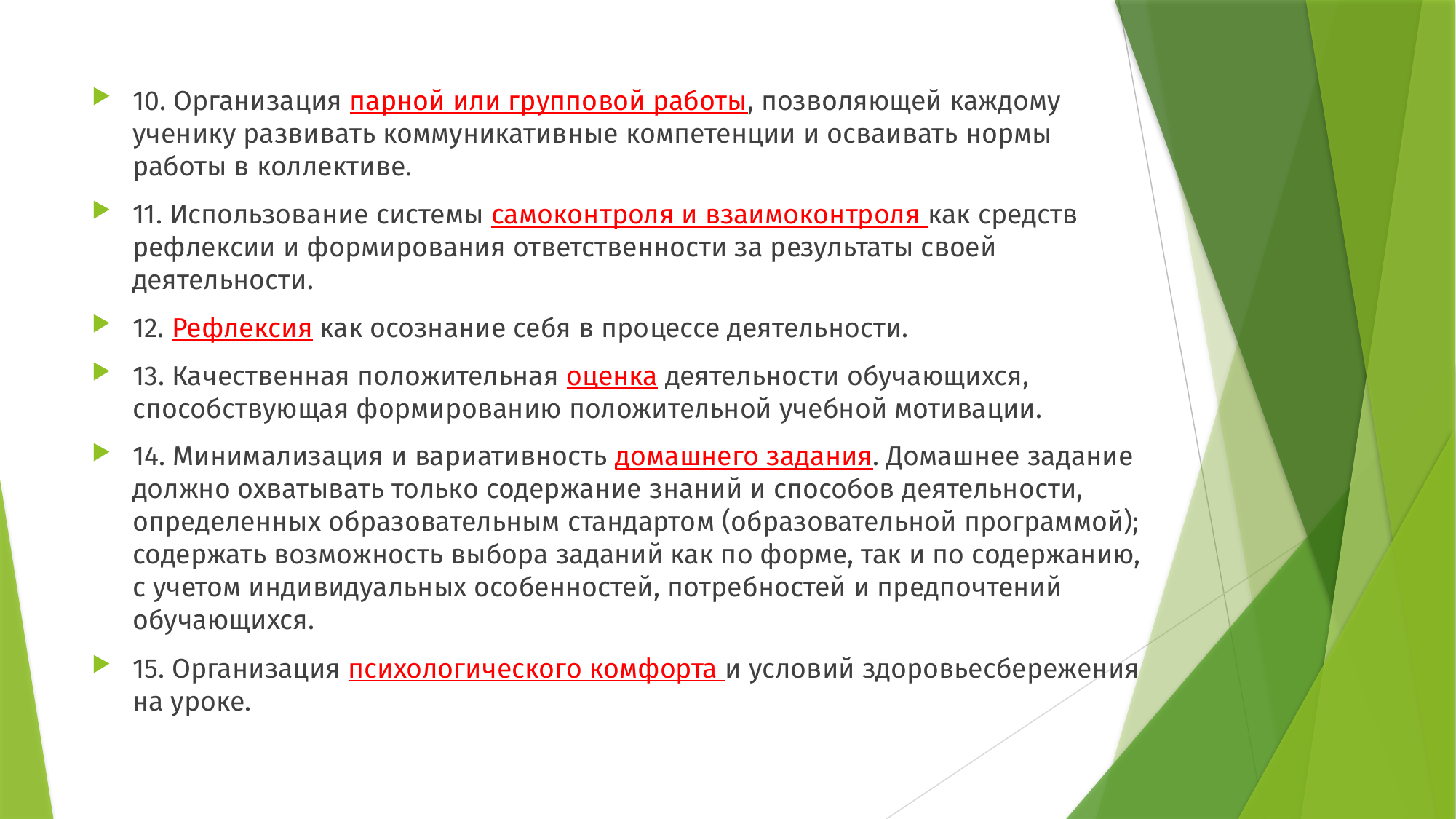

10. Организация парной или групповой работы, позволяющей каждому ученику развивать коммуникативные компетенции и осваивать нормы работы в коллективе.
11. Использование системы самоконтроля и взаимоконтроля как средств рефлексии и формирования ответственности за результаты своей деятельности.
12. Рефлексия как осознание себя в процессе деятельности.
13. Качественная положительная оценка деятельности обучающихся, способствующая формированию положительной учебной мотивации.
14. Минимализация и вариативность домашнего задания. Домашнее задание должно охватывать только содержание знаний и способов деятельности, определенных образовательным стандартом (образовательной программой); содержать возможность выбора заданий как по форме, так и по содержанию, с учетом индивидуальных особенностей, потребностей и предпочтений обучающихся.
15. Организация психологического комфорта и условий здоровьесбережения на уроке.